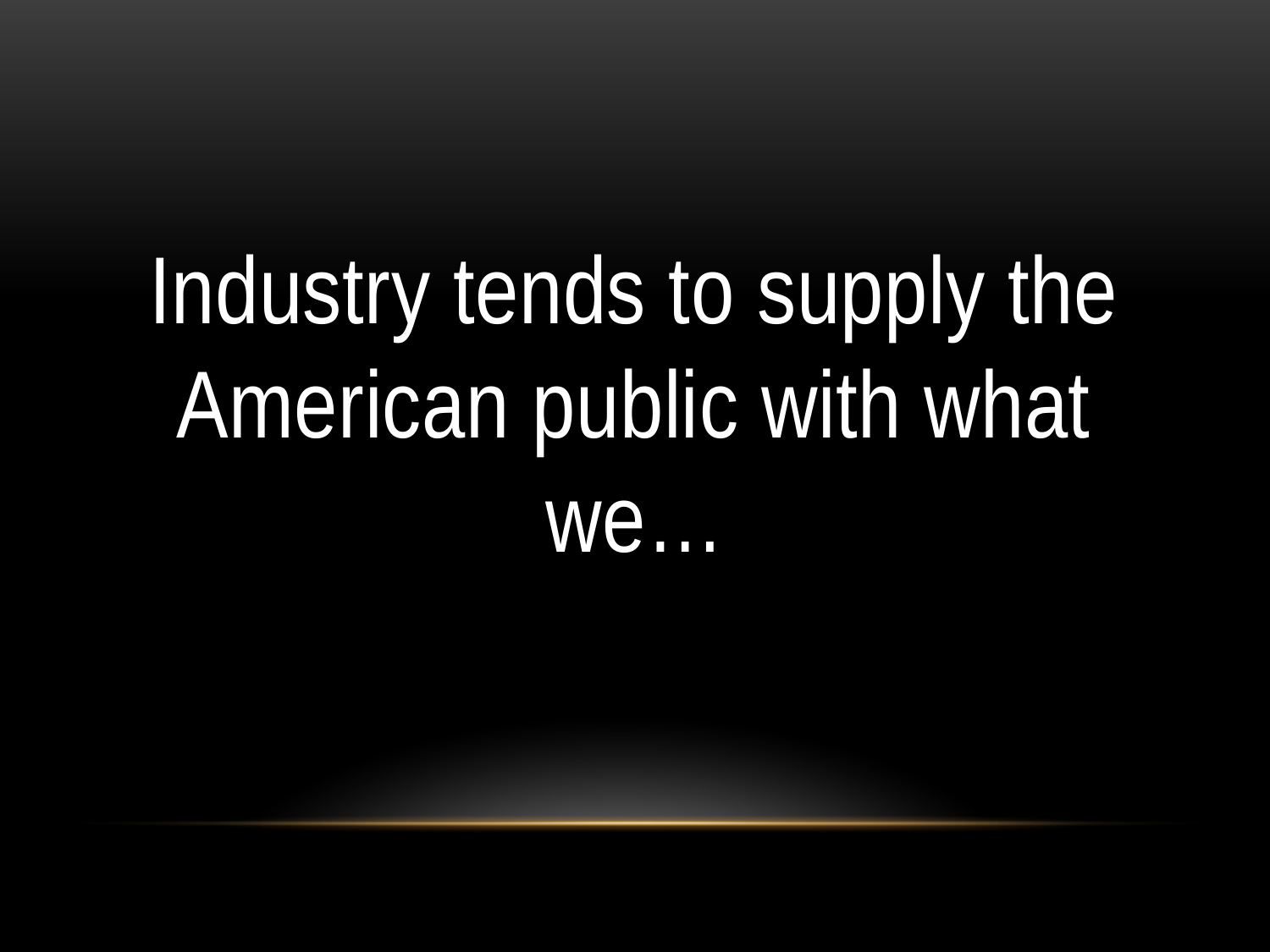

#
Industry tends to supply the American public with what we…